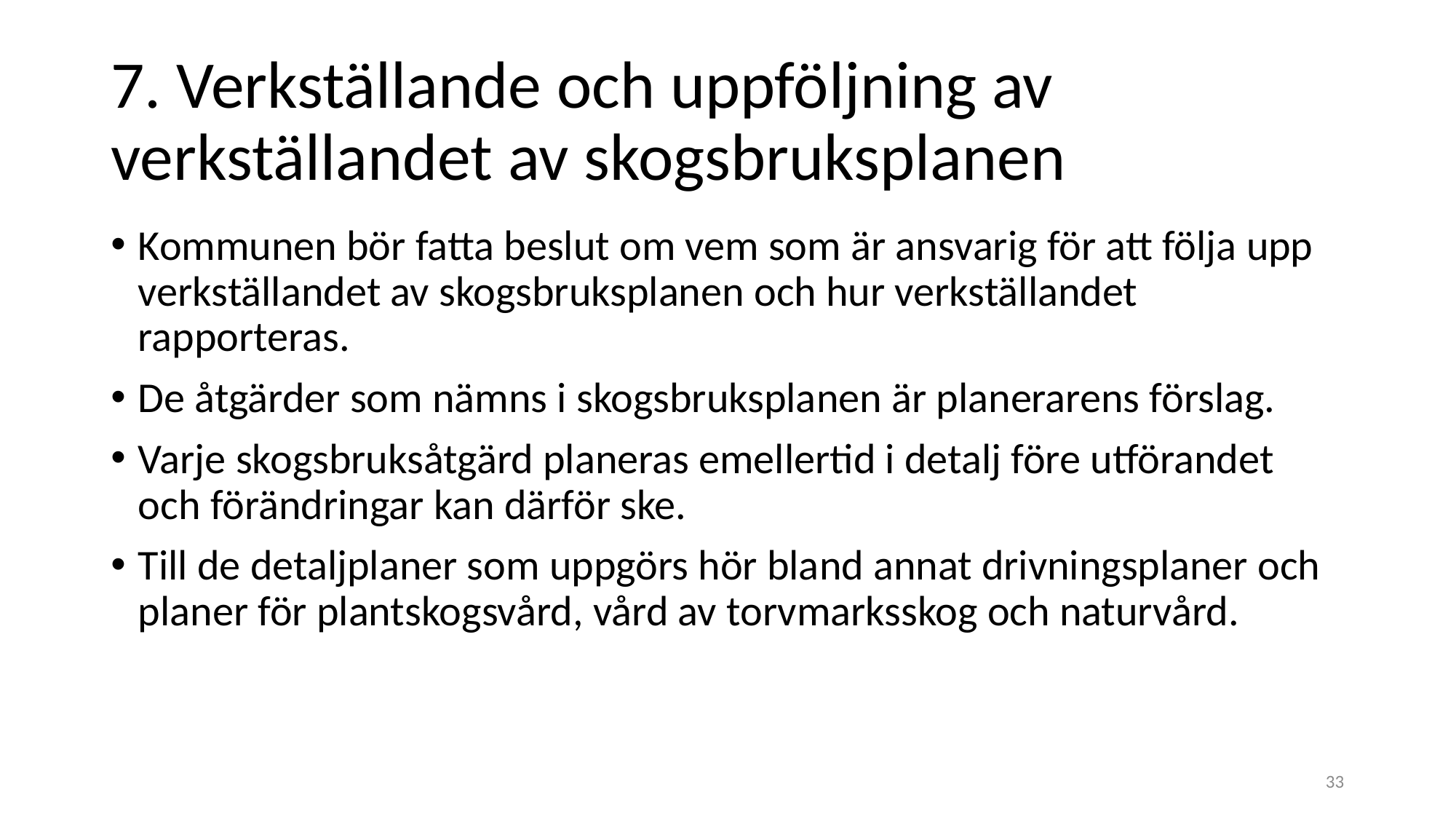

# 7. Verkställande och uppföljning av verkställandet av skogsbruksplanen
Kommunen bör fatta beslut om vem som är ansvarig för att följa upp verkställandet av skogsbruksplanen och hur verkställandet rapporteras.
De åtgärder som nämns i skogsbruksplanen är planerarens förslag.
Varje skogsbruksåtgärd planeras emellertid i detalj före utförandet och förändringar kan därför ske.
Till de detaljplaner som uppgörs hör bland annat drivningsplaner och planer för plantskogsvård, vård av torvmarksskog och naturvård.
33